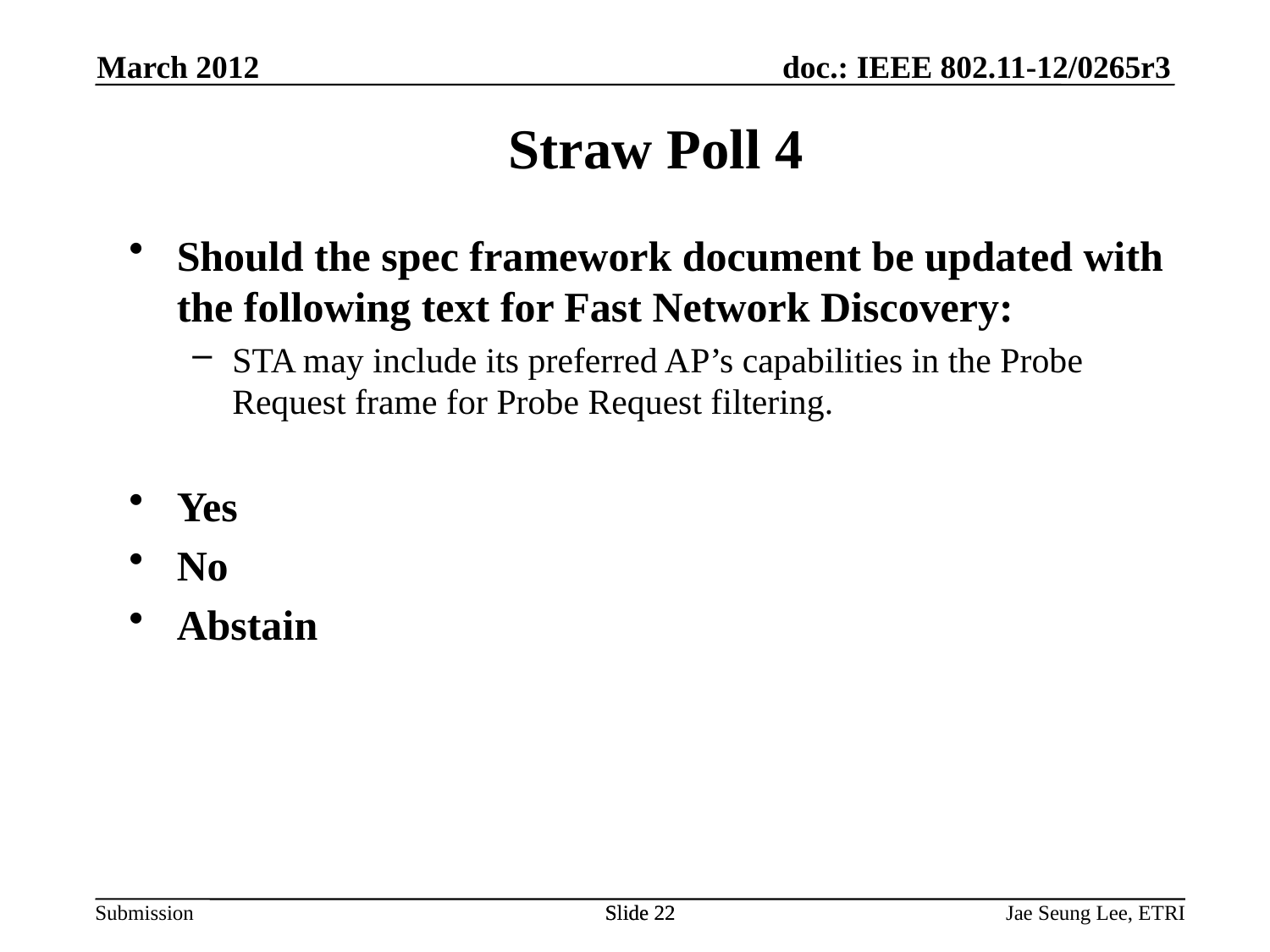

March 2012
Straw Poll 4
Should the spec framework document be updated with the following text for Fast Network Discovery:
STA may include its preferred AP’s capabilities in the Probe Request frame for Probe Request filtering.

Yes
No
Abstain

Slide 22
Slide 22
Jae Seung Lee, ETRI